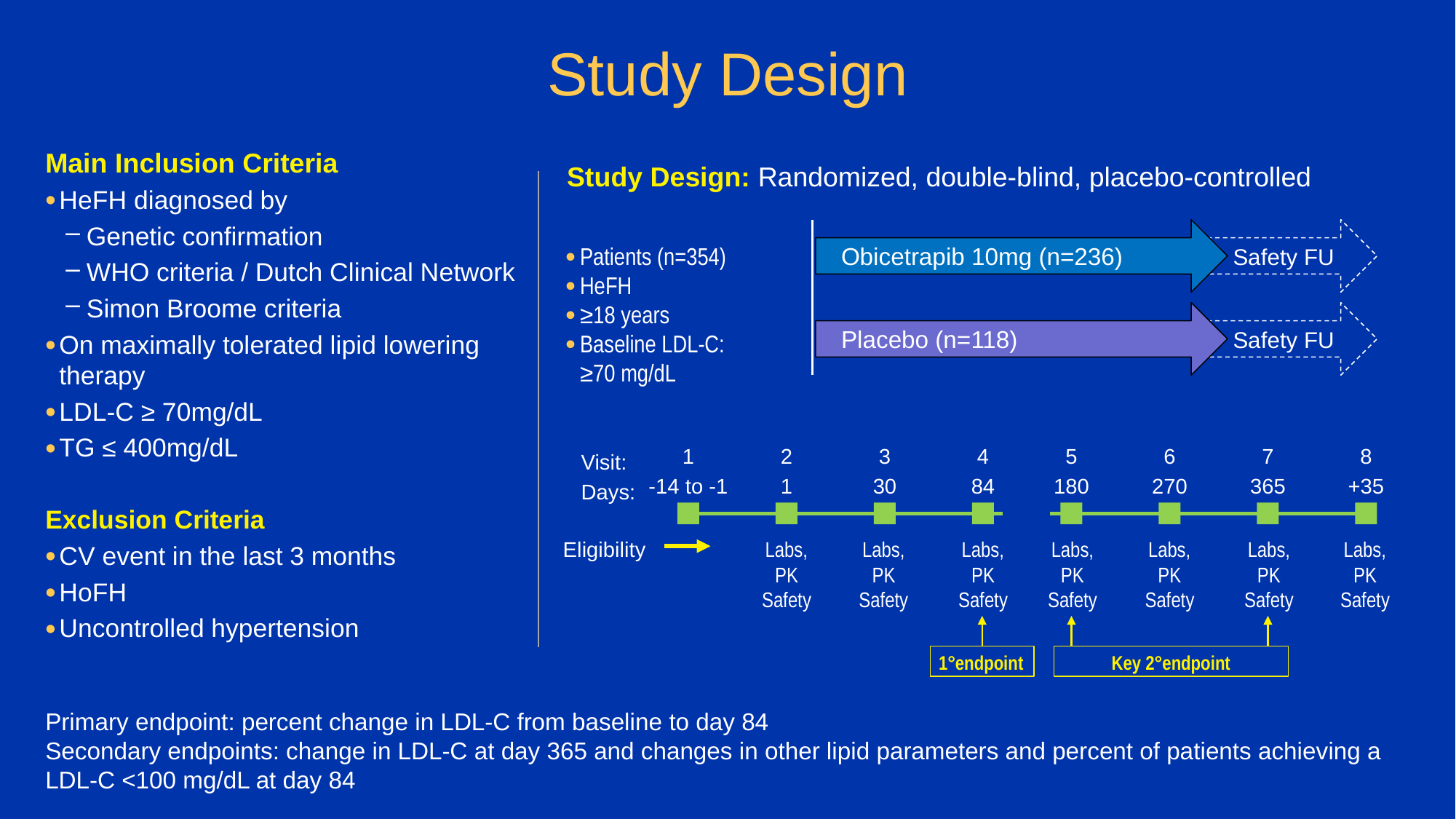

# Study Design
Main Inclusion Criteria
HeFH diagnosed by
Genetic confirmation
WHO criteria / Dutch Clinical Network
Simon Broome criteria
On maximally tolerated lipid lowering therapy
LDL-C ≥ 70mg/dL
TG ≤ 400mg/dL

Exclusion Criteria
CV event in the last 3 months
HoFH
Uncontrolled hypertension

Study Design: Randomized, double-blind, placebo-controlled

Obicetrapib 10mg (n=236)
Patients (n=354)
HeFH
≥18 years
Baseline LDL-C:
≥70 mg/dL
Safety FU

Placebo (n=118)
Safety FU
1
-14 to -1
2
1
3
30
4
84
5
180
6
270
7
365
8
+35
Visit:
Days:

Eligibility
Labs, PK
Safety
Labs, PK
Safety
Labs, PK
Safety
Labs, PK
Safety
Labs, PK
Safety
Labs, PK
Safety
Labs, PK
Safety
1°endpoint
Key 2°endpoint

Primary endpoint: percent change in LDL-C from baseline to day 84
Secondary endpoints: change in LDL-C at day 365 and changes in other lipid parameters and percent of patients achieving a LDL-C <100 mg/dL at day 84